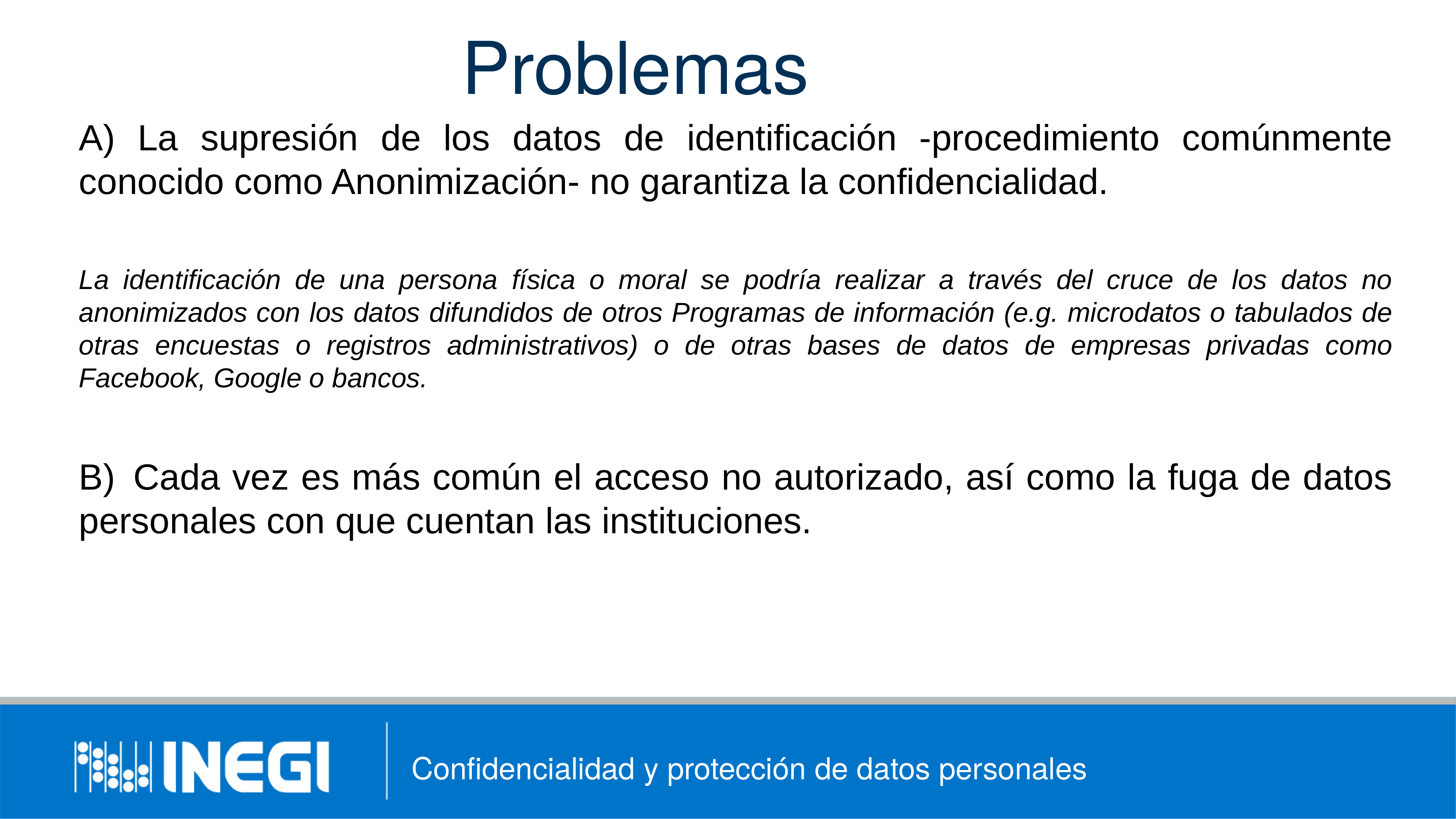

Problemas
A) La supresión de los datos de identificación -procedimiento comúnmente conocido como Anonimización- no garantiza la confidencialidad.

La identificación de una persona física o moral se podría realizar a través del cruce de los datos no anonimizados con los datos difundidos de otros Programas de información (e.g. microdatos o tabulados de otras encuestas o registros administrativos) o de otras bases de datos de empresas privadas como Facebook, Google o bancos.

B)	Cada vez es más común el acceso no autorizado, así como la fuga de datos personales con que cuentan las instituciones.

# Confidencialidad y protección de datos personales